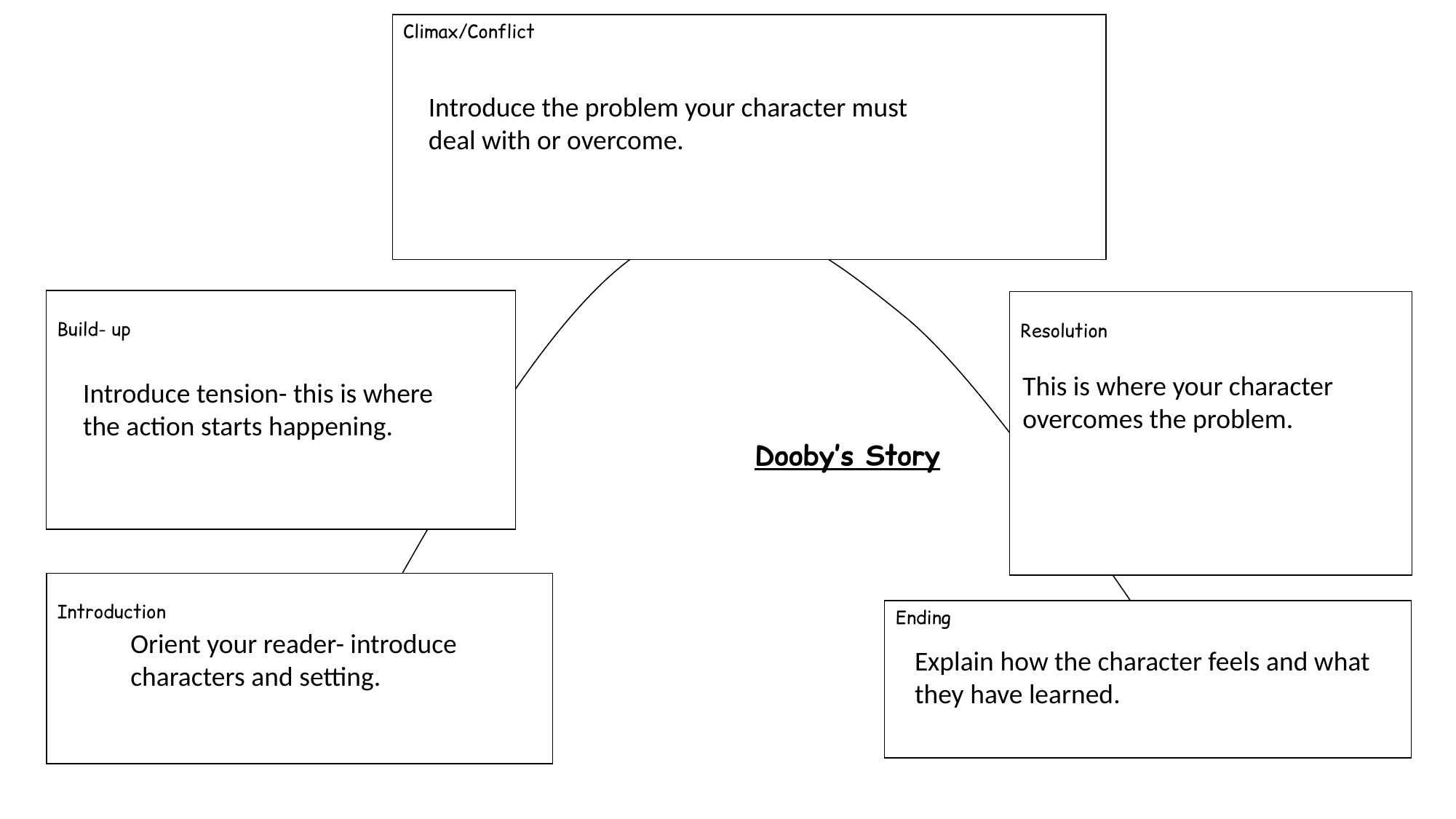

Climax/Conflict
#

Introduce the problem your character must deal with or overcome.

                                            Dooby’s Story

Build- up

Resolution
This is where your character overcomes the problem.
Introduce tension- this is where the action starts happening.

Introduction
Ending
Orient your reader- introduce characters and setting.
Explain how the character feels and what they have learned.